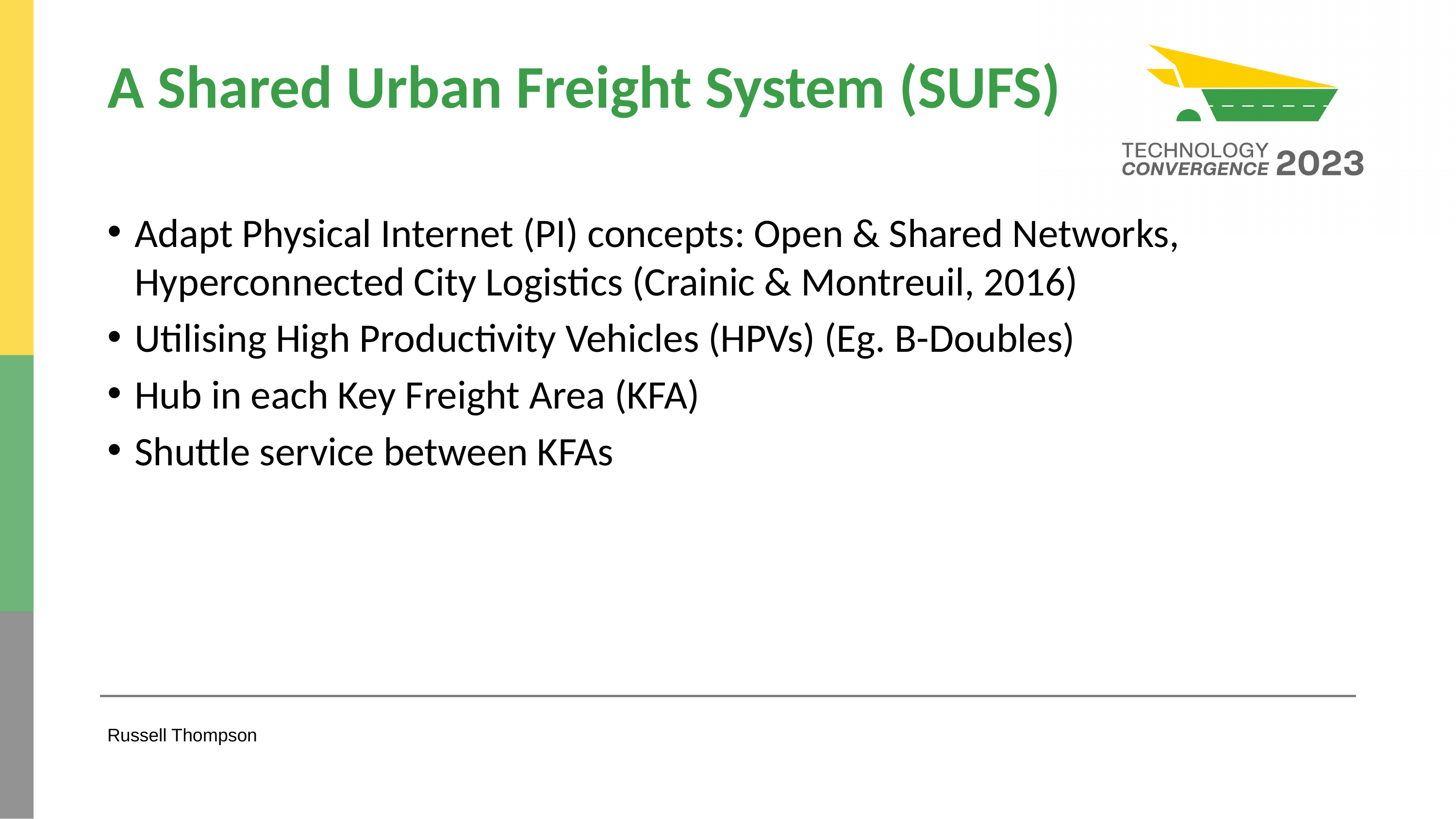

# A Shared Urban Freight System (SUFS)
Adapt Physical Internet (PI) concepts: Open & Shared Networks, Hyperconnected City Logistics (Crainic & Montreuil, 2016)
Utilising High Productivity Vehicles (HPVs) (Eg. B-Doubles)
Hub in each Key Freight Area (KFA)
Shuttle service between KFAs
Russell Thompson